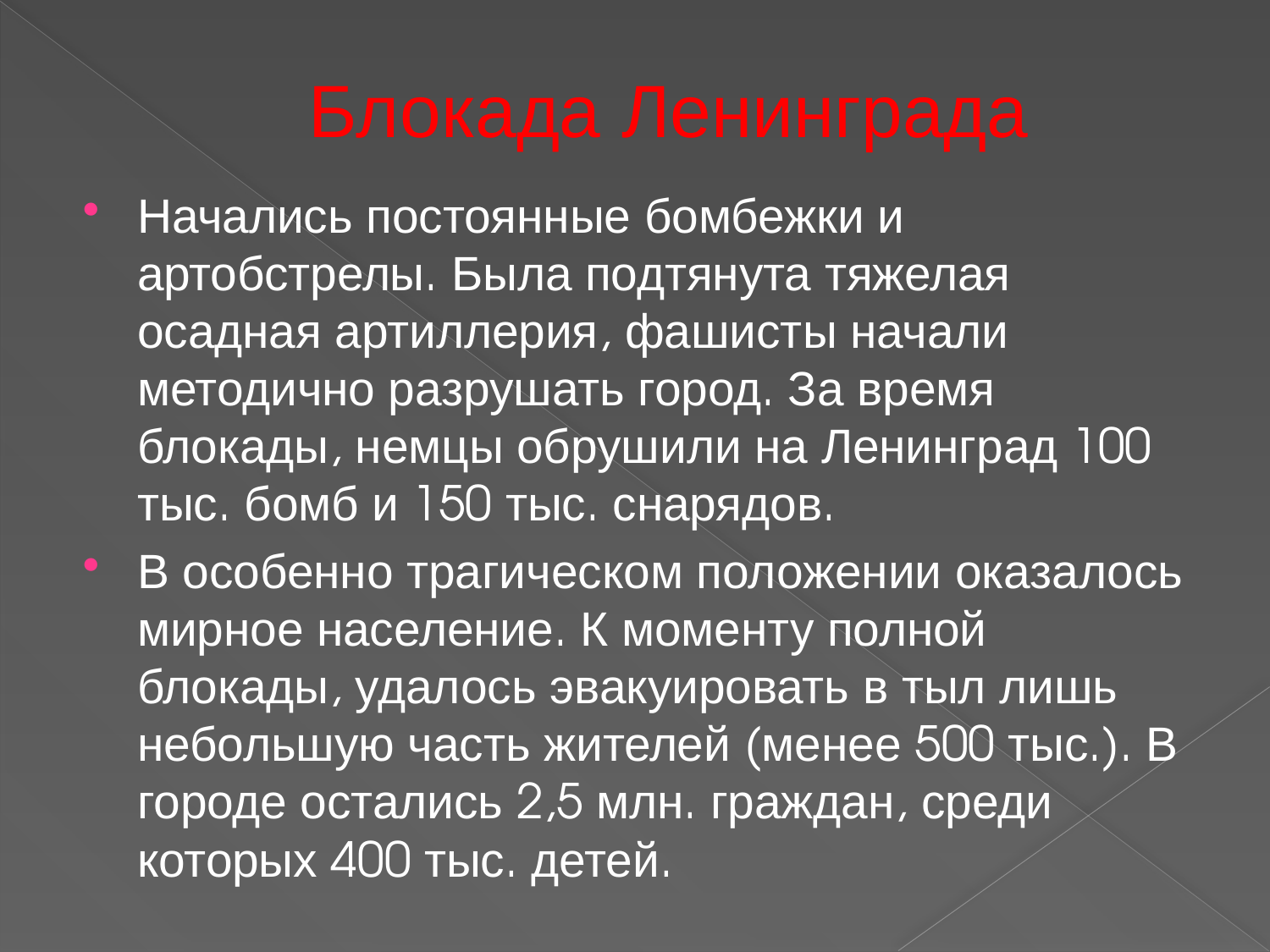

# Блокада Ленинграда
Начались постоянные бомбежки и артобстрелы. Была подтянута тяжелая осадная артиллерия, фашисты начали методично разрушать город. За время блокады, немцы обрушили на Ленинград 100 тыс. бомб и 150 тыс. снарядов.
В особенно трагическом положении оказалось мирное население. К моменту полной блокады, удалось эвакуировать в тыл лишь небольшую часть жителей (менее 500 тыс.). В городе остались 2,5 млн. граждан, среди которых 400 тыс. детей.